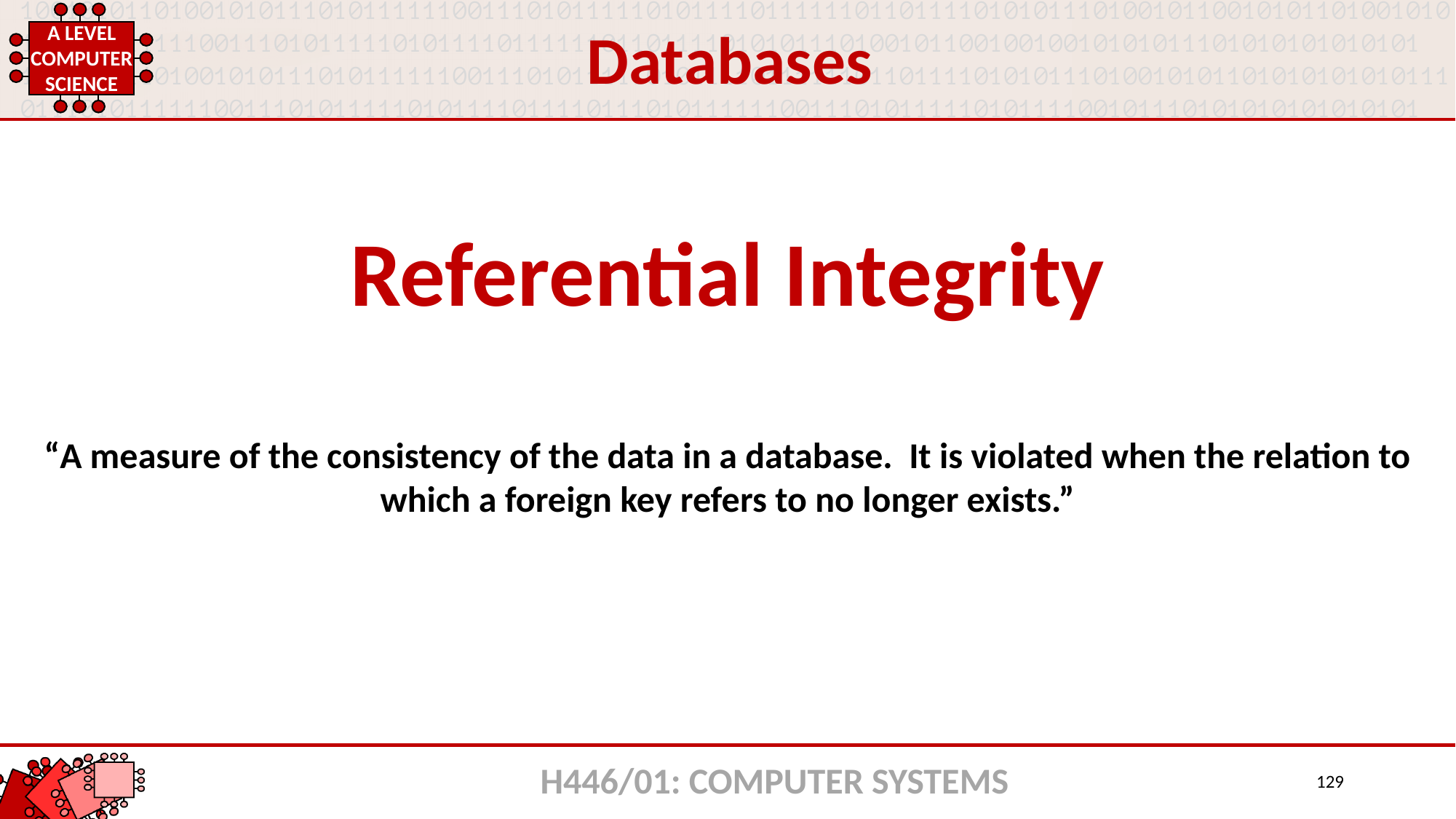

Databases
Referential Integrity
“A measure of the consistency of the data in a database.  It is violated when the relation to which a foreign key refers to no longer exists.”
H446/01: COMPUTER SYSTEMS
129